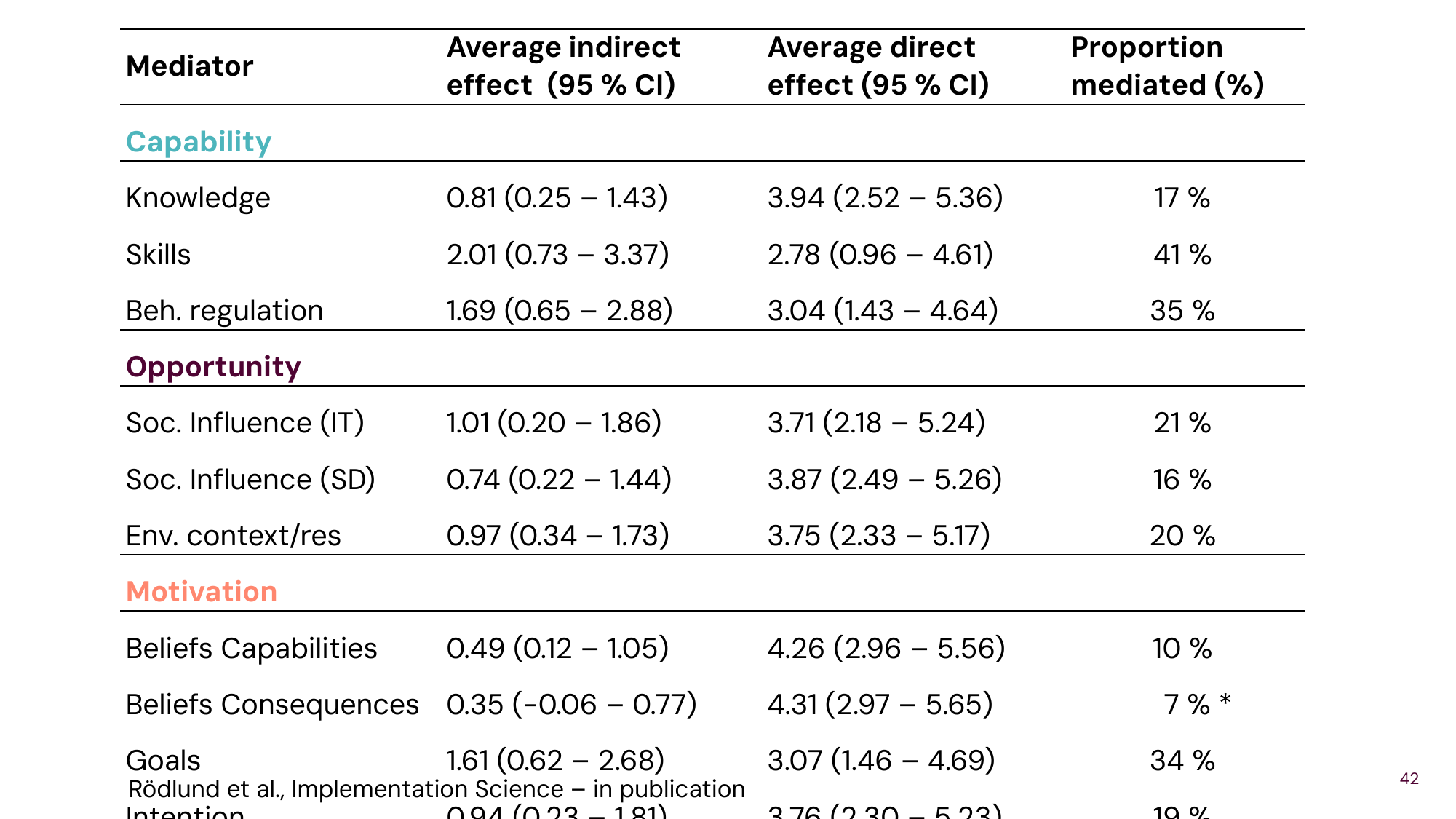

| Mediator | Average indirect effect (95 % CI) | Average direct effect (95 % CI) | Proportion mediated (%) |
| --- | --- | --- | --- |
| Capability |  |  |  |
| Knowledge | 0.81 (0.25 – 1.43) | 3.94 (2.52 – 5.36) | 17 % |
| Skills | 2.01 (0.73 – 3.37) | 2.78 (0.96 – 4.61) | 41 % |
| Beh. regulation | 1.69 (0.65 – 2.88) | 3.04 (1.43 – 4.64) | 35 % |
| Opportunity |  |  |  |
| Soc. Influence (IT) | 1.01 (0.20 – 1.86) | 3.71 (2.18 – 5.24) | 21 % |
| Soc. Influence (SD) | 0.74 (0.22 – 1.44) | 3.87 (2.49 – 5.26) | 16 % |
| Env. context/res | 0.97 (0.34 – 1.73) | 3.75 (2.33 – 5.17) | 20 % |
| Motivation |  |  |  |
| Beliefs Capabilities | 0.49 (0.12 – 1.05) | 4.26 (2.96 – 5.56) | 10 % |
| Beliefs Consequences | 0.35 (-0.06 – 0.77) | 4.31 (2.97 – 5.65) | 7 % \* |
| Goals | 1.61 (0.62 – 2.68) | 3.07 (1.46 – 4.69) | 34 % |
| Intention | 0.94 (0.23 – 1.81) | 3.76 (2.30 – 5.23) | 19 % |
| Note: Coefficient = unstandardized Beta, \* = not significant at p= 0.05, CI = 95 % Confidence Interval. Social influence was assessed from two perspectives; whether respondents perceived that they received support from the implementation team (IT) and whether they received support from the school district (SD). |  |  |  |
42
Rödlund et al., Implementation Science – in publication